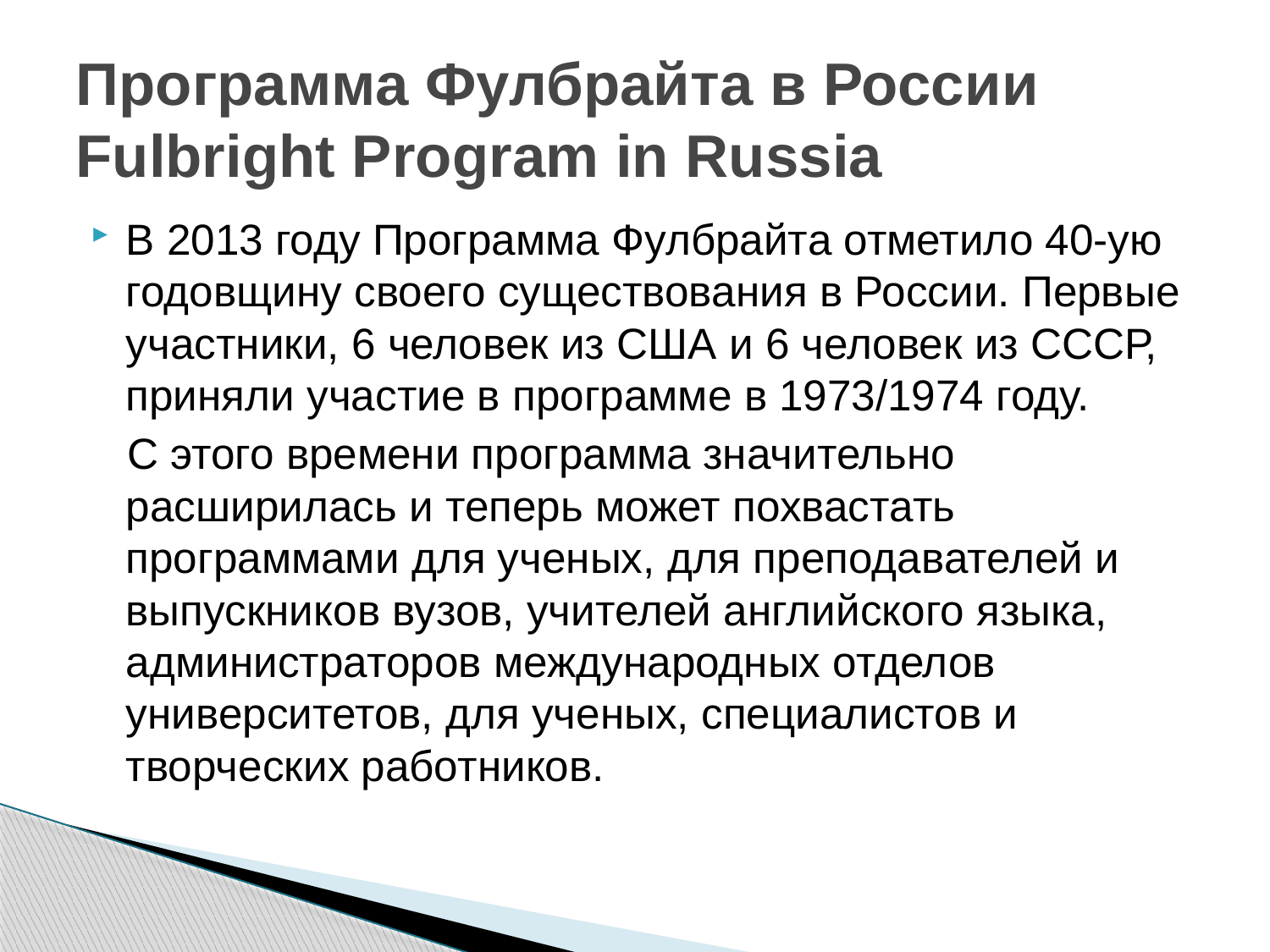

# Программа Фулбрайта в России Fulbright Program in Russia
В 2013 году Программа Фулбрайта отметило 40-ую годовщину своего существования в России. Первые участники, 6 человек из США и 6 человек из СССР, приняли участие в программе в 1973/1974 году.
   С этого времени программа значительно расширилась и теперь может похвастать программами для ученых, для преподавателей и выпускников вузов, учителей английского языка, администраторов международных отделов университетов, для ученых, специалистов и творческих работников.